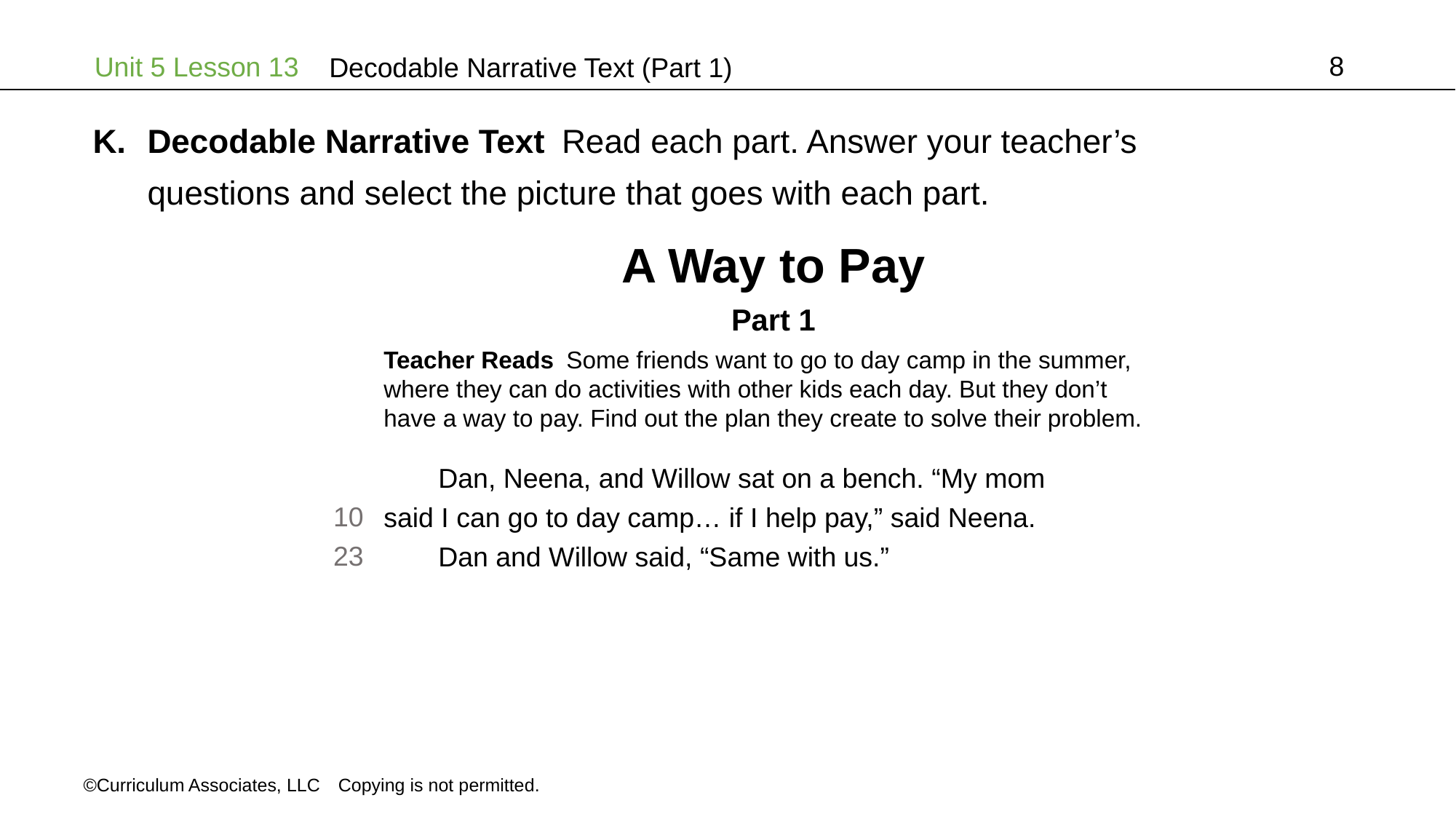

8
# Decodable Narrative Text (Part 1)
Decodable Narrative Text Read each part. Answer your teacher’s
questions and select the picture that goes with each part.
A Way to Pay
Part 1

Teacher Reads Some friends want to go to day camp in the summer,
where they can do activities with other kids each day. But they don’t
have a way to pay. Find out the plan they create to solve their problem.

10
23
Dan, Neena, and Willow sat on a bench. “My mom
said I can go to day camp… if I help pay,” said Neena.
Dan and Willow said, “Same with us.”